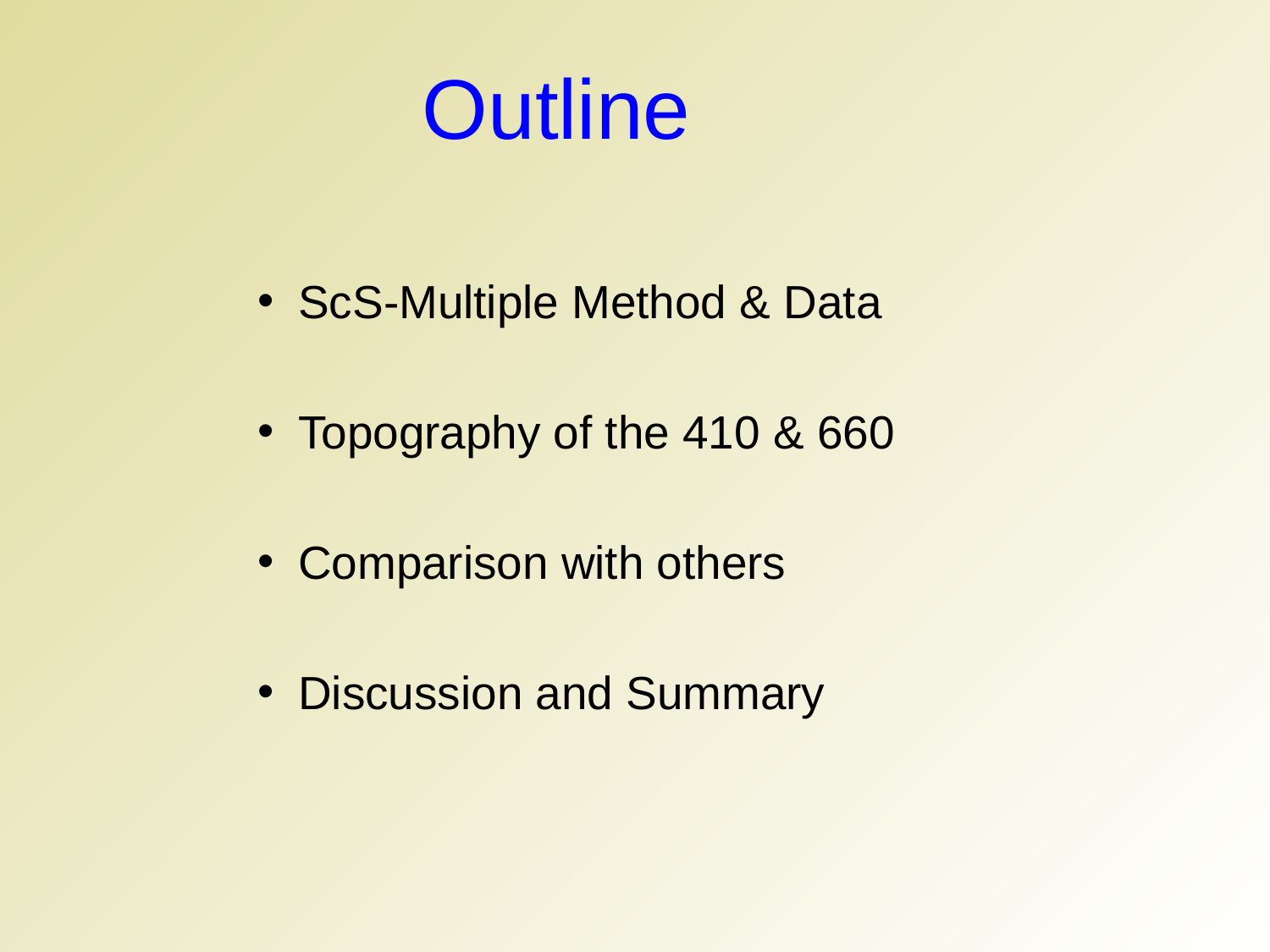

# Outline
ScS-Multiple Method & Data

Topography of the 410 & 660

Comparison with others

Discussion and Summary